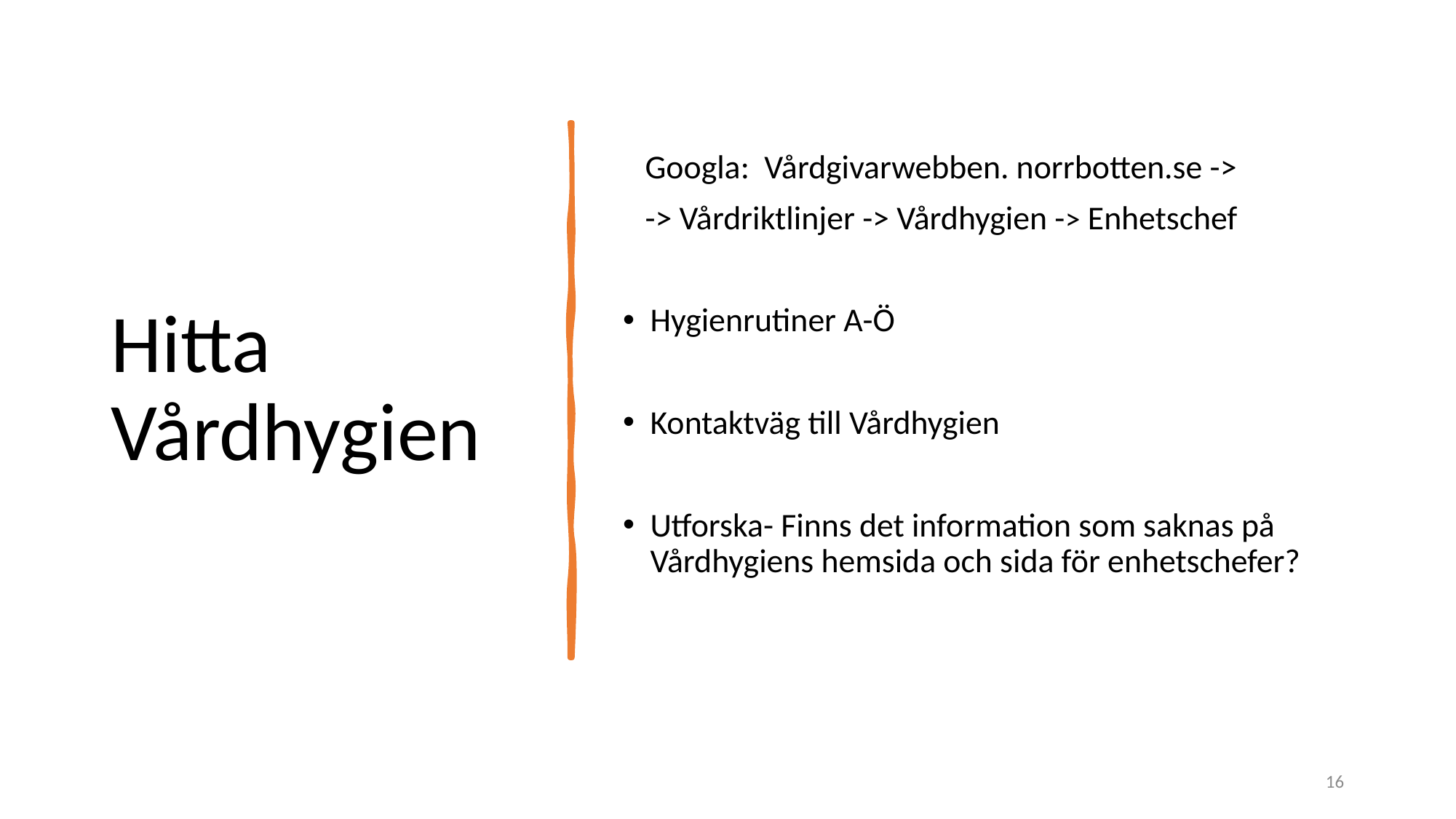

# Hitta Vårdhygien
   Googla:  Vårdgivarwebben. norrbotten.se ->
   -> Vårdriktlinjer -> Vårdhygien -> Enhetschef

Hygienrutiner A-Ö

Kontaktväg till Vårdhygien

Utforska- Finns det information som saknas på Vårdhygiens hemsida och sida för enhetschefer?

16